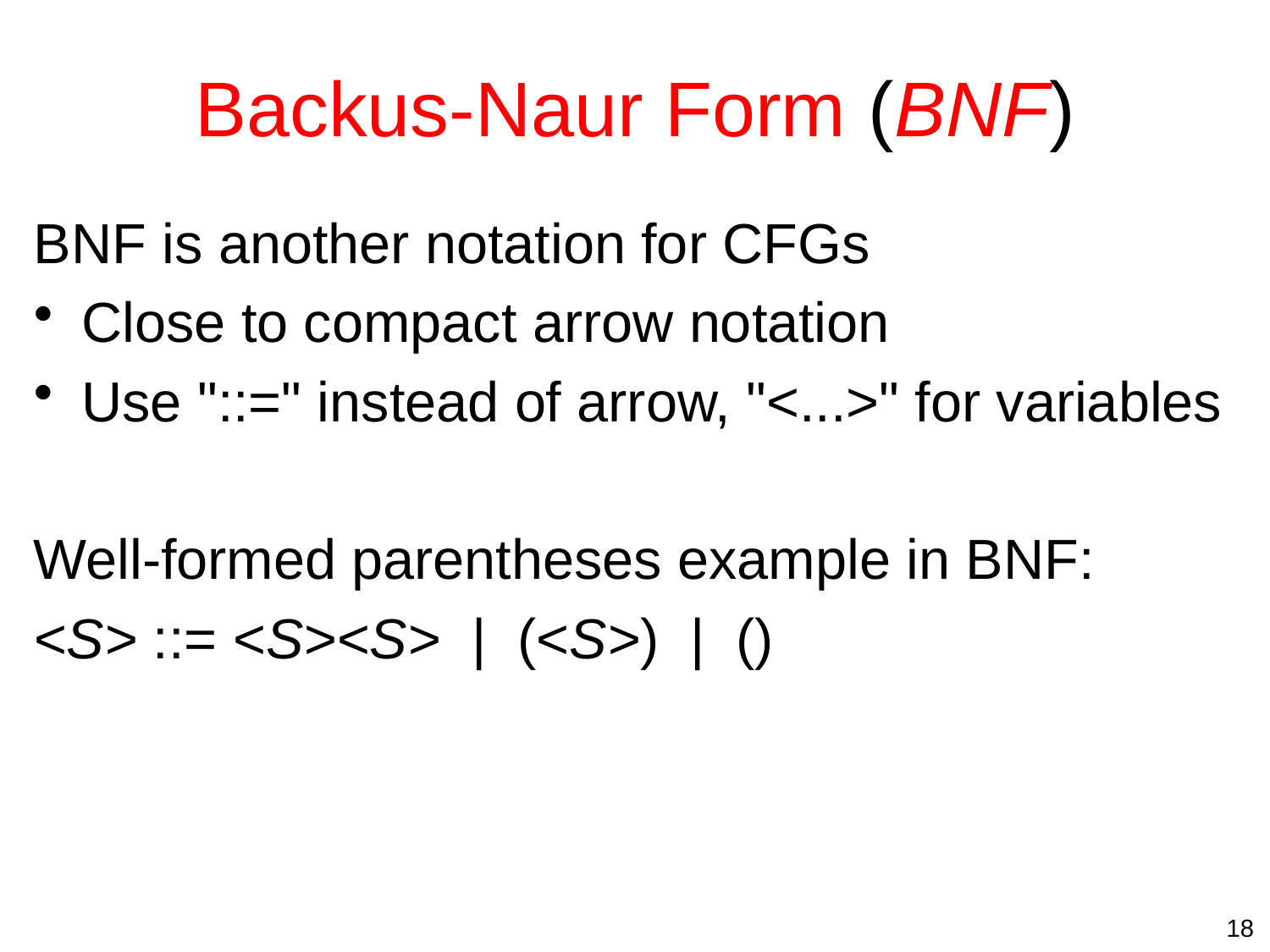

# Backus-Naur Form (BNF)
BNF is another notation for CFGs
Close to compact arrow notation
Use "::=" instead of arrow, "<...>" for variables

Well-formed parentheses example in BNF:
<S> ::= <S><S>  |  (<S>)  |  ()
18